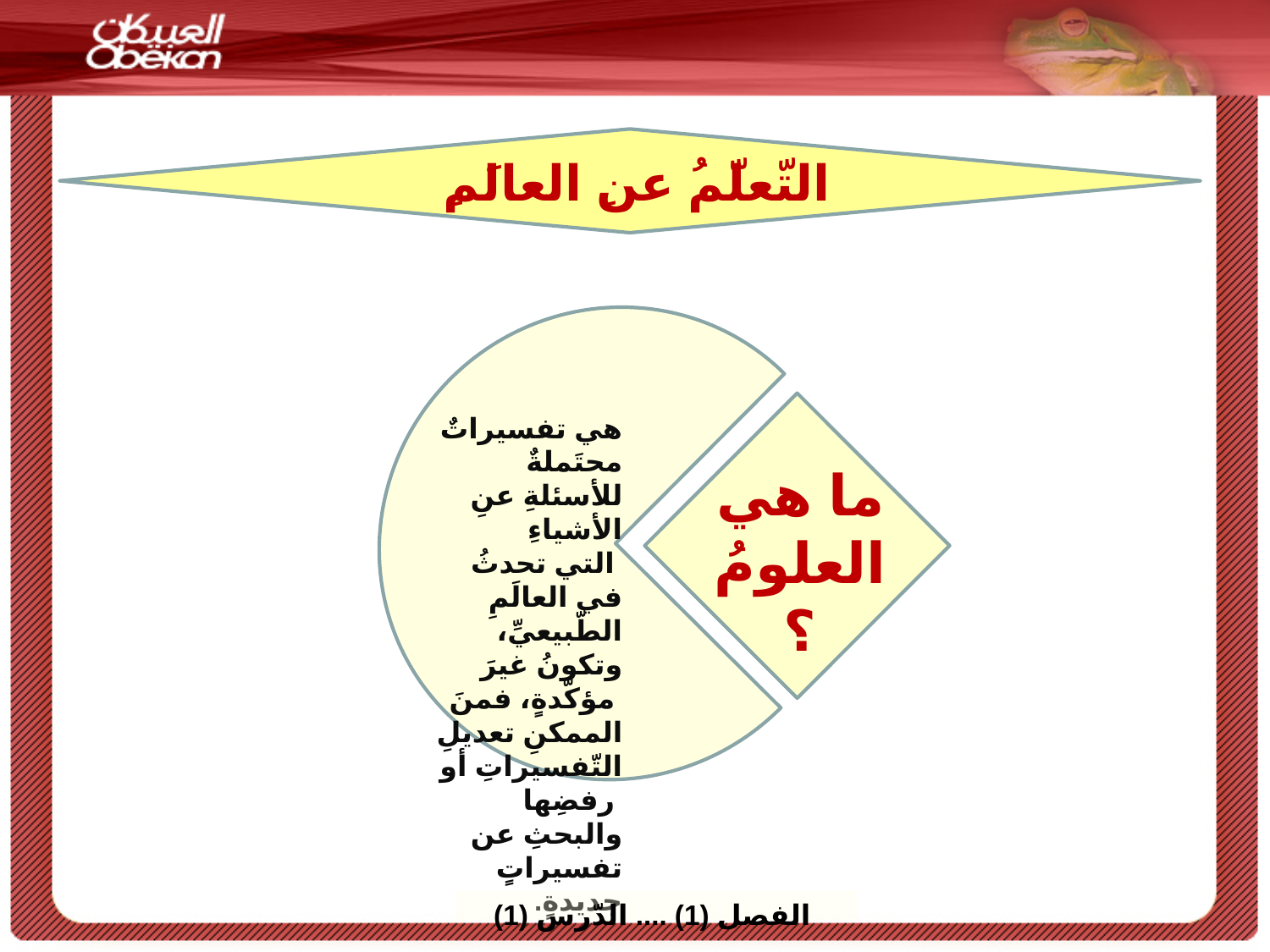

التّعلّمُ عنِ العالَمِ

هي تفسيراتٌ محتَملةٌ للأسئلةِ عنِ الأشياءِ
 التي تحدثُ في العالَمِ الطّبيعيِّ، وتكونُ غيرَ
 مؤكّدةٍ، فمنَ الممكنِ تعديلِ التّفسيراتِ أو
 رفضِها والبحثِ عن تفسيراتٍ جديدةٍ.

ما هي العلومُ؟
 الفصل (1) .... الدّرس (1)